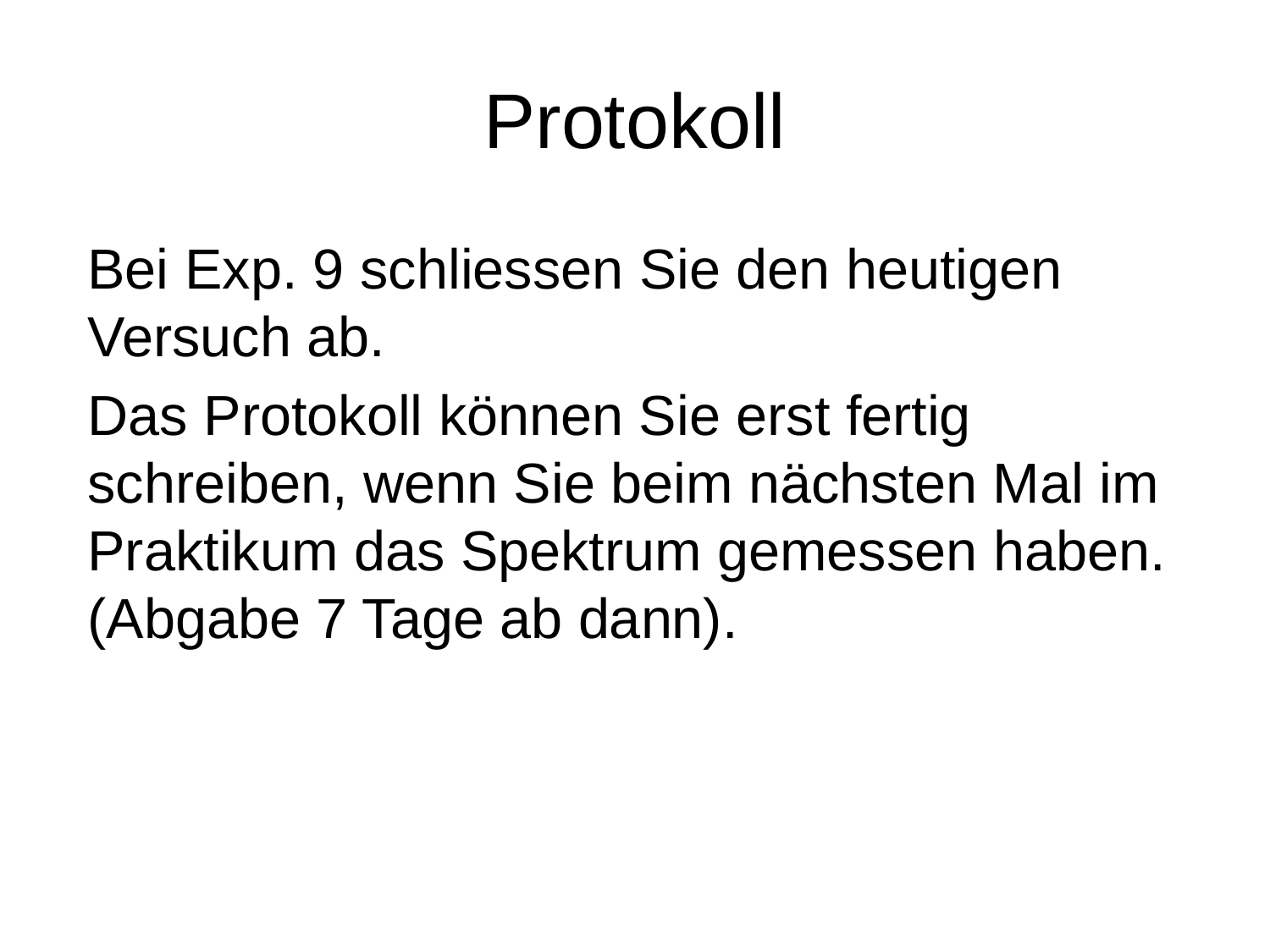

# Protokoll
Bei Exp. 9 schliessen Sie den heutigen Versuch ab.
Das Protokoll können Sie erst fertig schreiben, wenn Sie beim nächsten Mal im Praktikum das Spektrum gemessen haben. (Abgabe 7 Tage ab dann).